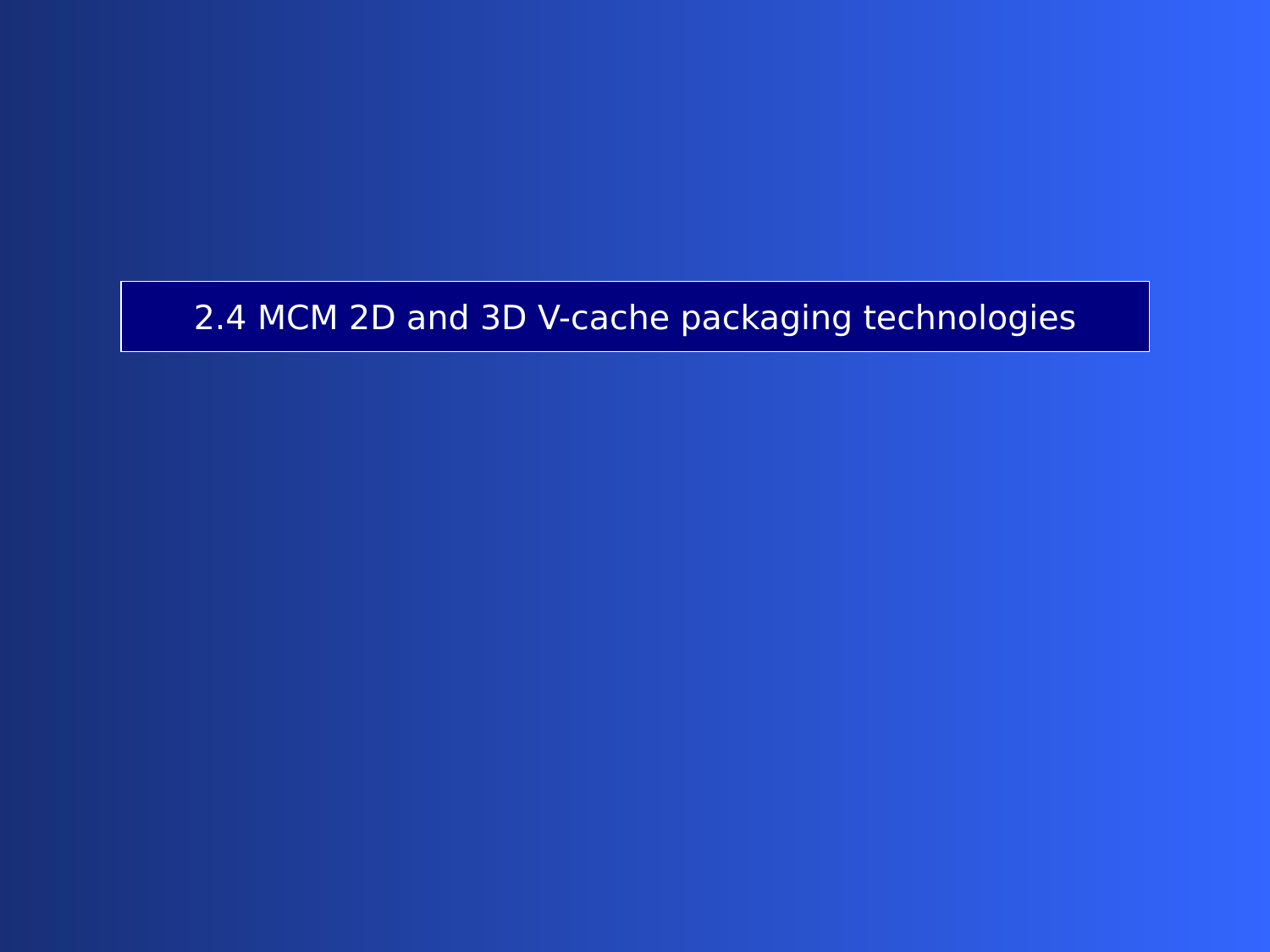

2.4 MCM 2D and 3D V-cache packaging technologies